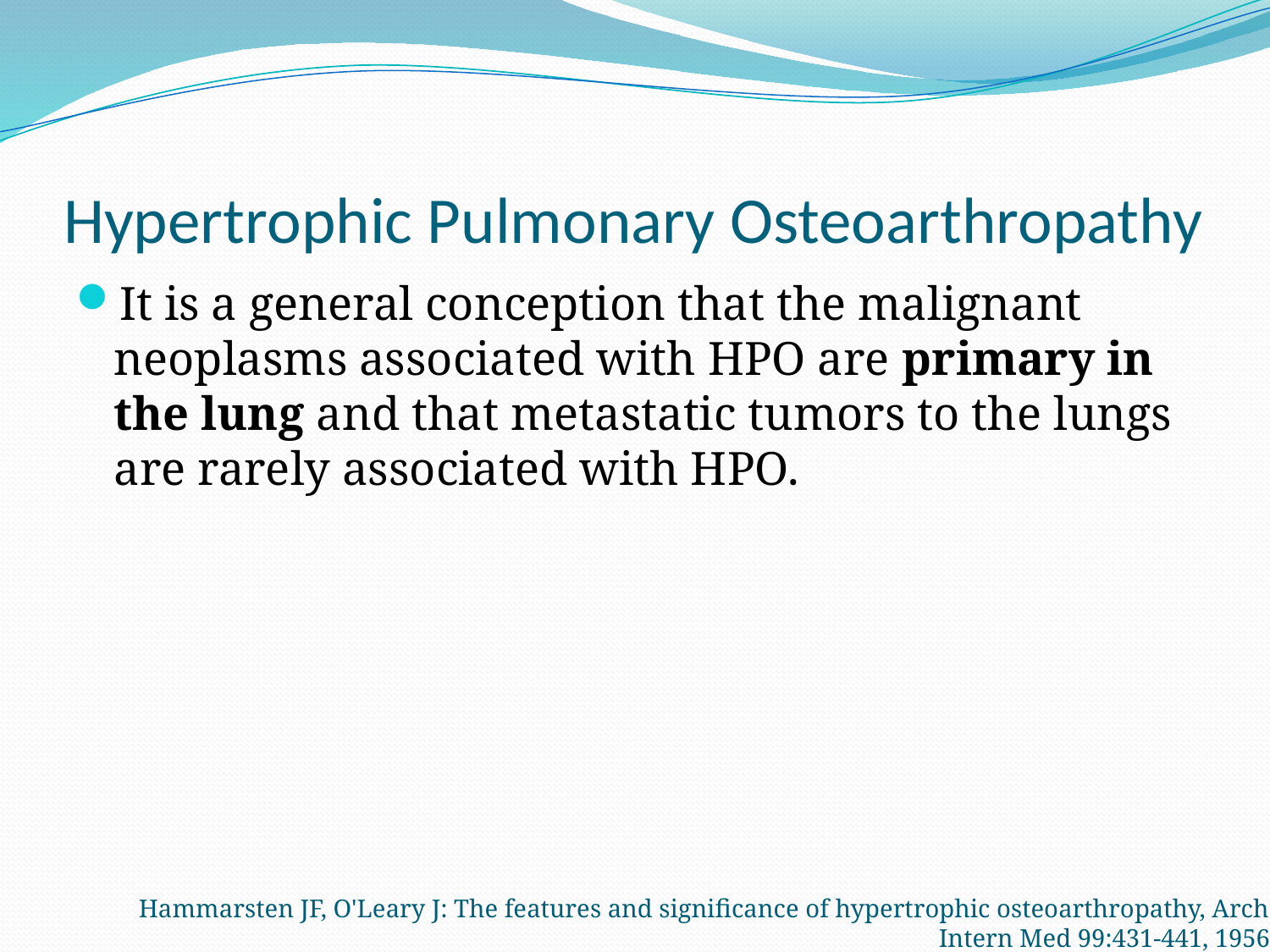

# Hypertrophic Pulmonary Osteoarthropathy
It is a general conception that the malignant neoplasms associated with HPO are primary in the lung and that metastatic tumors to the lungs are rarely associated with HPO.

Hammarsten JF, O'Leary J: The features and significance of hypertrophic osteoarthropathy, Arch Intern Med 99:431-441, 1956